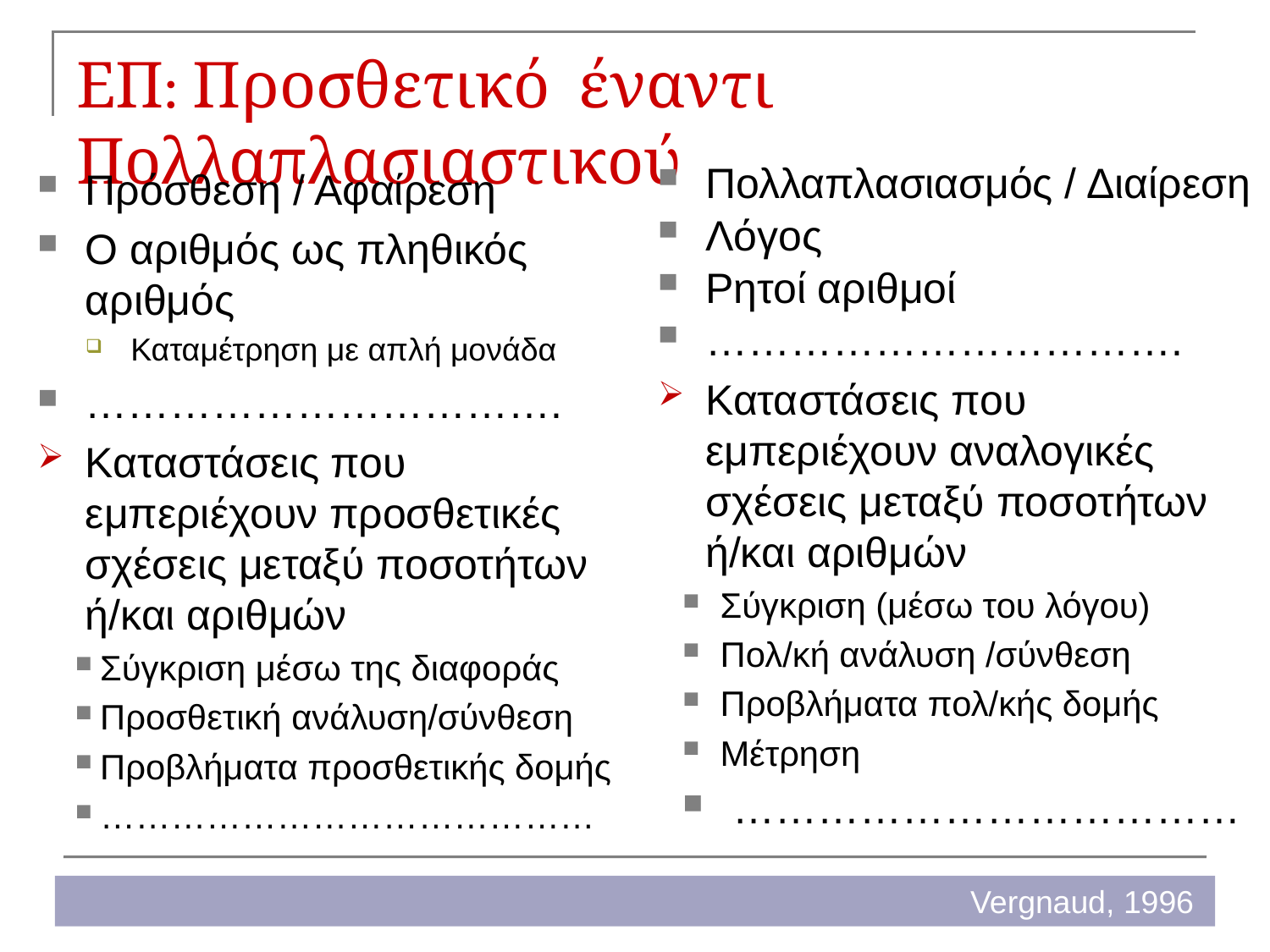

# ΕΠ: Προσθετικό  έναντι Πολλαπλασιαστικού
Πρόσθεση / Αφαίρεση
Ο αριθμός ως πληθικός αριθμός
Καταμέτρηση με απλή μονάδα
…………………………….
Καταστάσεις που εμπεριέχουν προσθετικές σχέσεις μεταξύ ποσοτήτων ή/και αριθμών
Σύγκριση μέσω της διαφοράς
Προσθετική ανάλυση/σύνθεση
Προβλήματα προσθετικής δομής
……………………………………
Πολλαπλασιασμός / Διαίρεση
Λόγος
Ρητοί αριθμοί
…………………………….
Καταστάσεις που  εμπεριέχουν αναλογικές σχέσεις μεταξύ ποσοτήτων ή/και αριθμών
Σύγκριση (μέσω του λόγου)
Πολ/κή ανάλυση /σύνθεση
Προβλήματα πολ/κής δομής
Μέτρηση
………………………………
Vergnaud, 1996